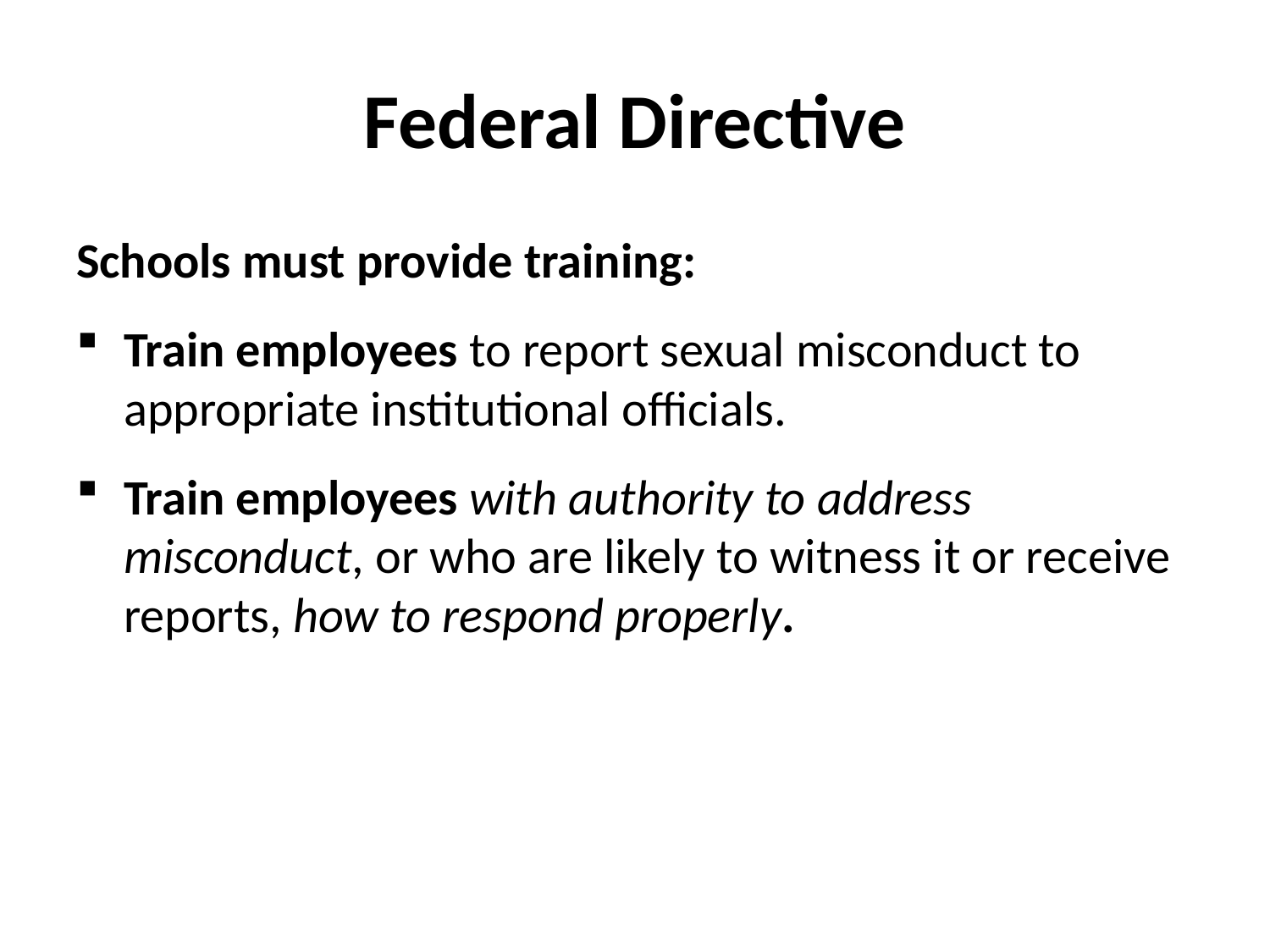

# Federal Directive
Schools must provide training:
Train employees to report sexual misconduct to appropriate institutional officials.
Train employees with authority to address misconduct, or who are likely to witness it or receive reports, how to respond properly.